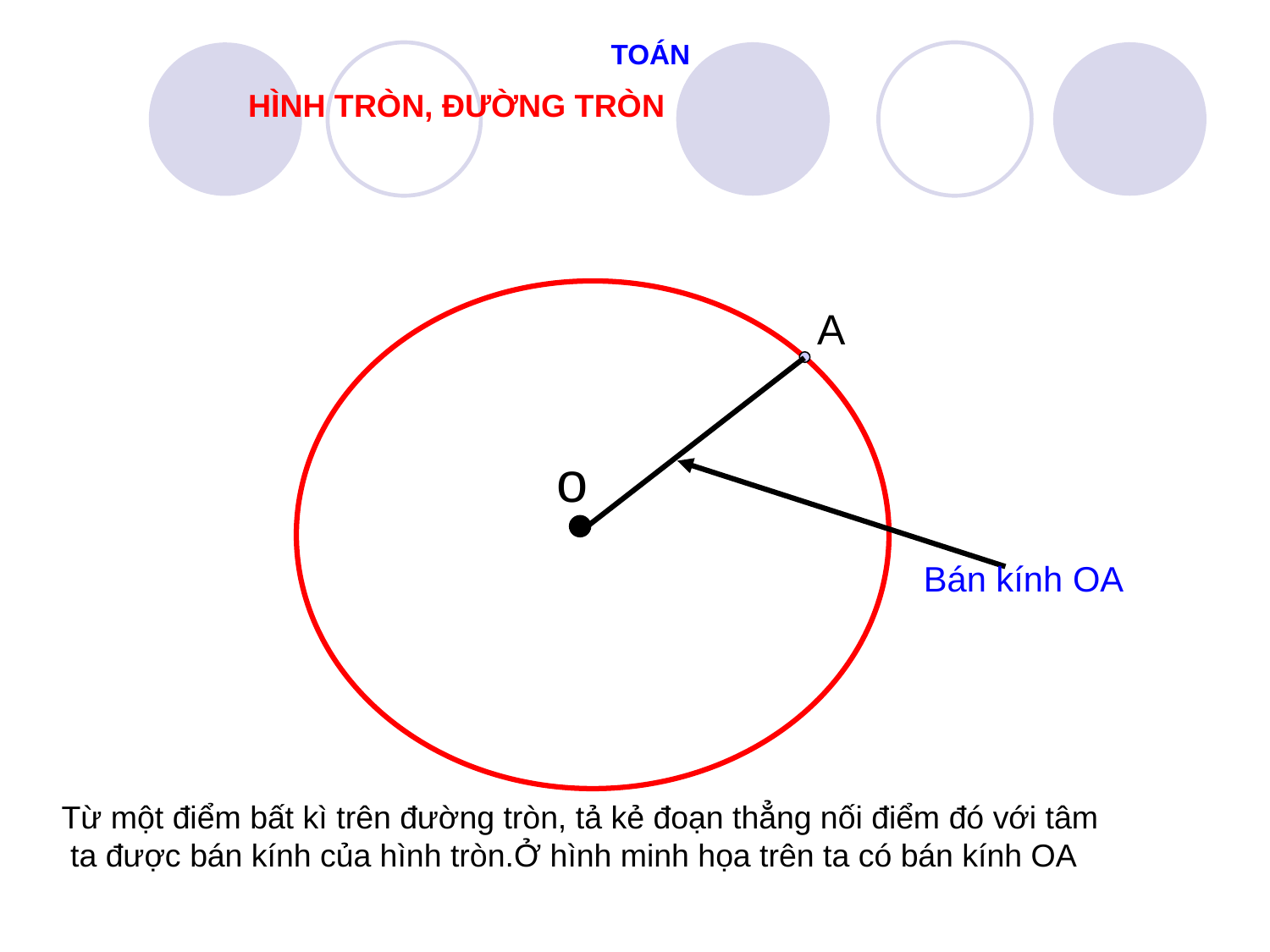

TOÁN
HÌNH TRÒN, ĐƯỜNG TRÒN

A

o

Bán kính OA
Từ một điểm bất kì trên đường tròn, tả kẻ đoạn thẳng nối điểm đó với tâm
 ta được bán kính của hình tròn.Ở hình minh họa trên ta có bán kính OA